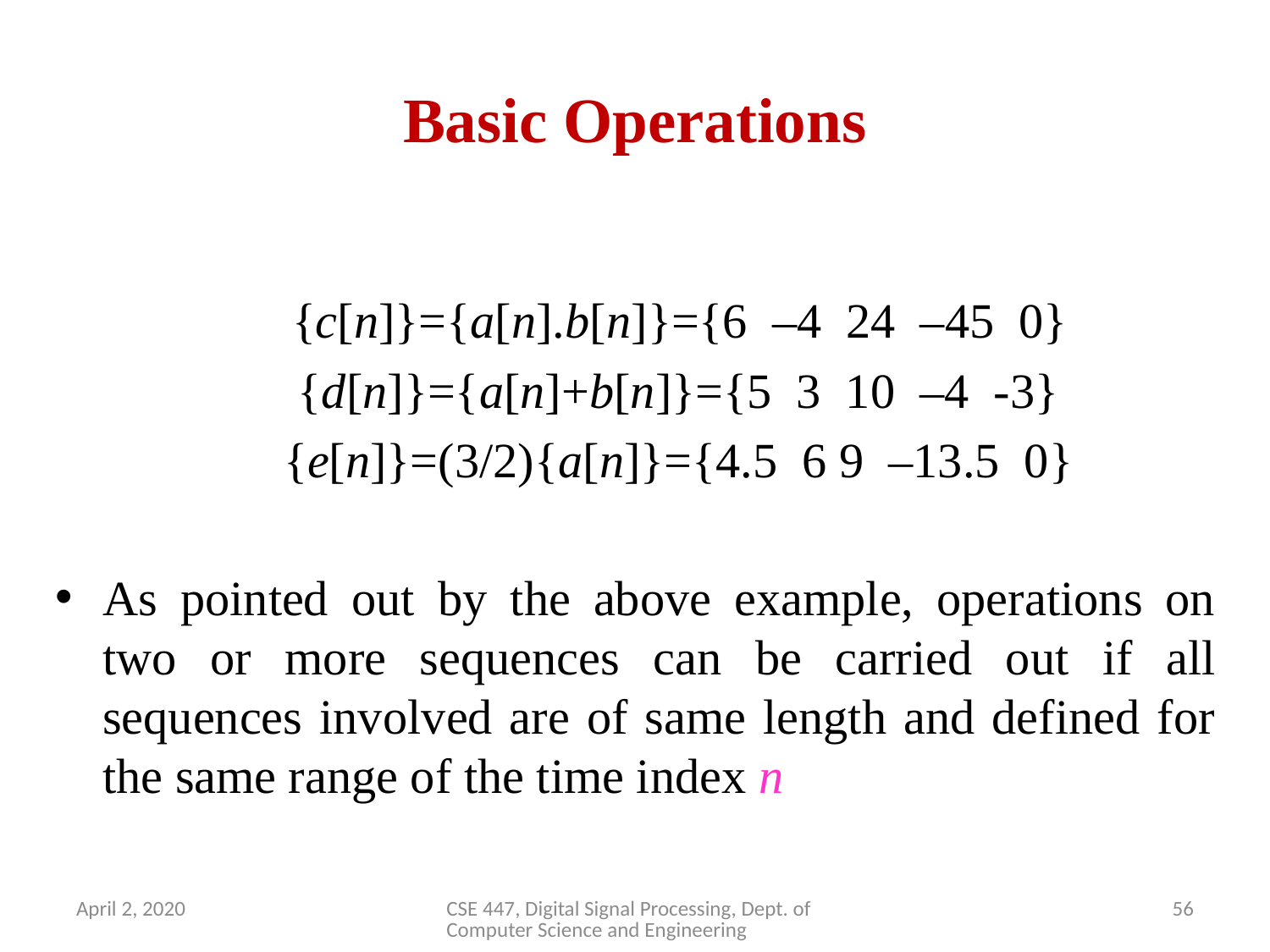

# Basic Operations
       {c[n]}={a[n].b[n]}={6  –4  24  –45  0}
       {d[n]}={a[n]+b[n]}={5  3  10  –4  -3}
       {e[n]}=(3/2){a[n]}={4.5  6 9  –13.5  0}

As pointed out by the above example, operations on two or more sequences can be carried out if all sequences involved are of same length and defined for the same range of the time index n
April 2, 2020
CSE 447, Digital Signal Processing, Dept. of Computer Science and Engineering
56